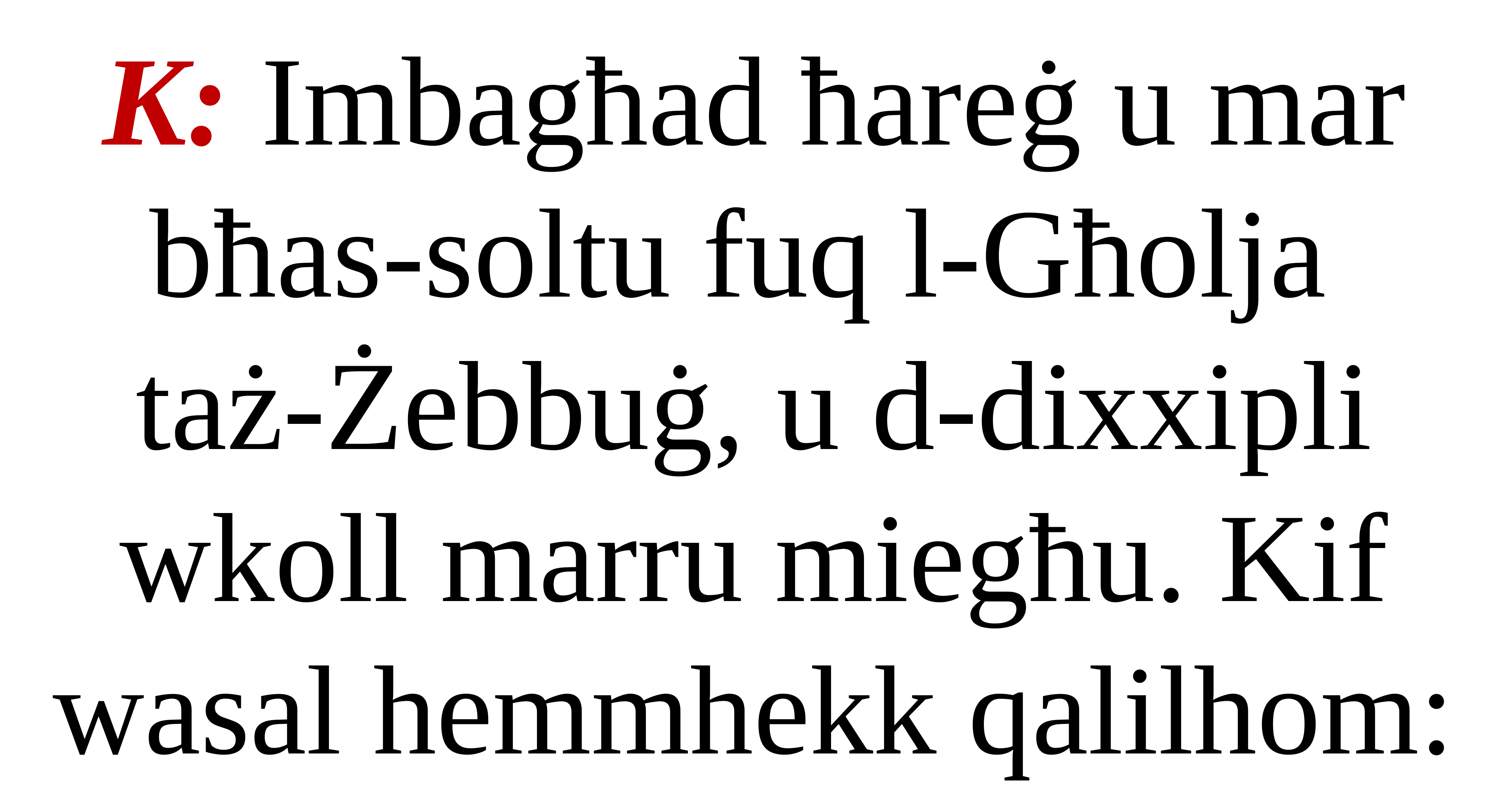

K: Imbagħad ħareġ u mar bħas-soltu fuq l-Għolja
taż-Żebbuġ, u d-dixxipli wkoll marru miegħu. Kif wasal hemmhekk qalilhom: